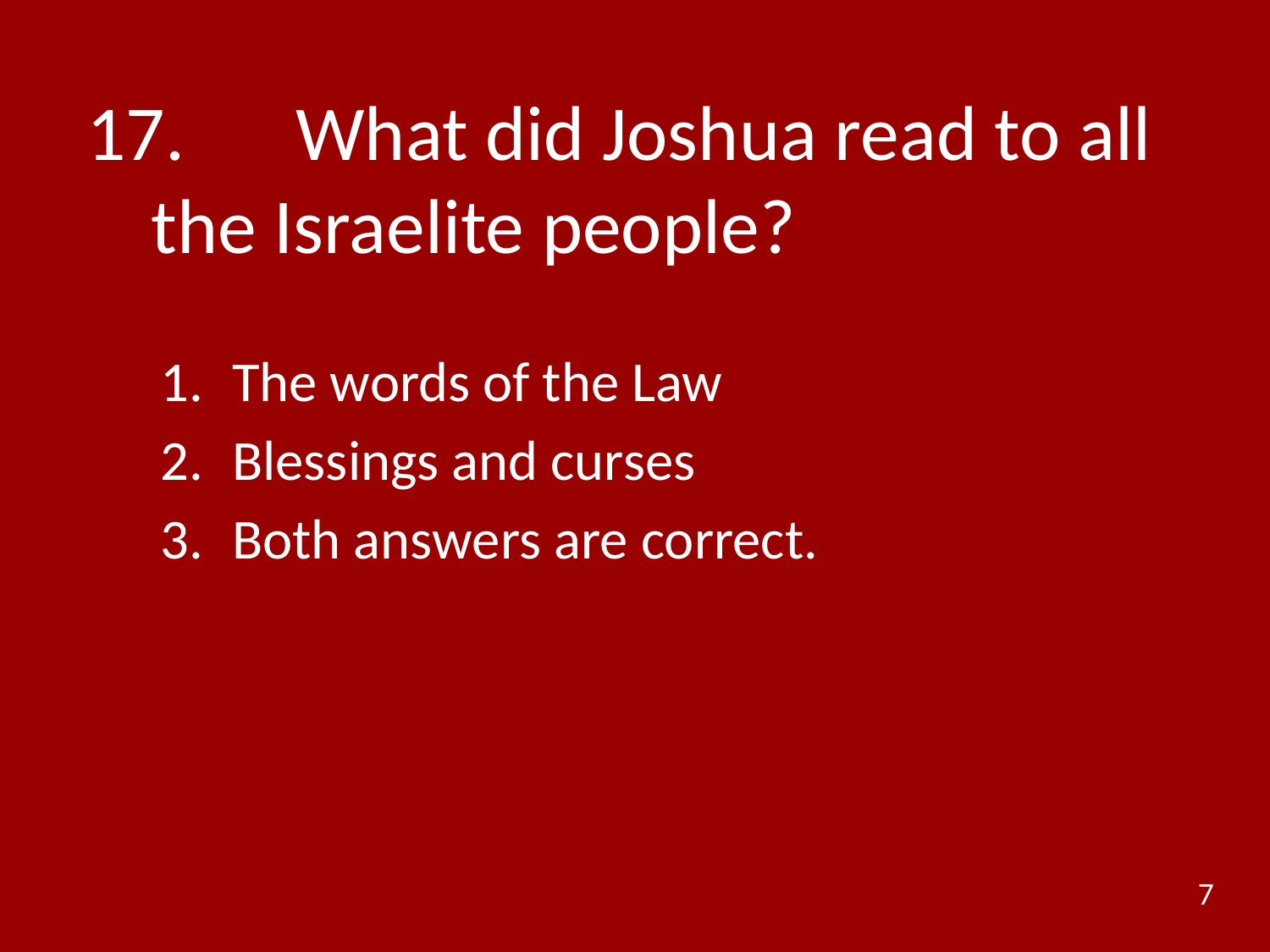

# 17.	 What did Joshua read to all the Israelite people?
The words of the Law
Blessings and curses
Both answers are correct.
7